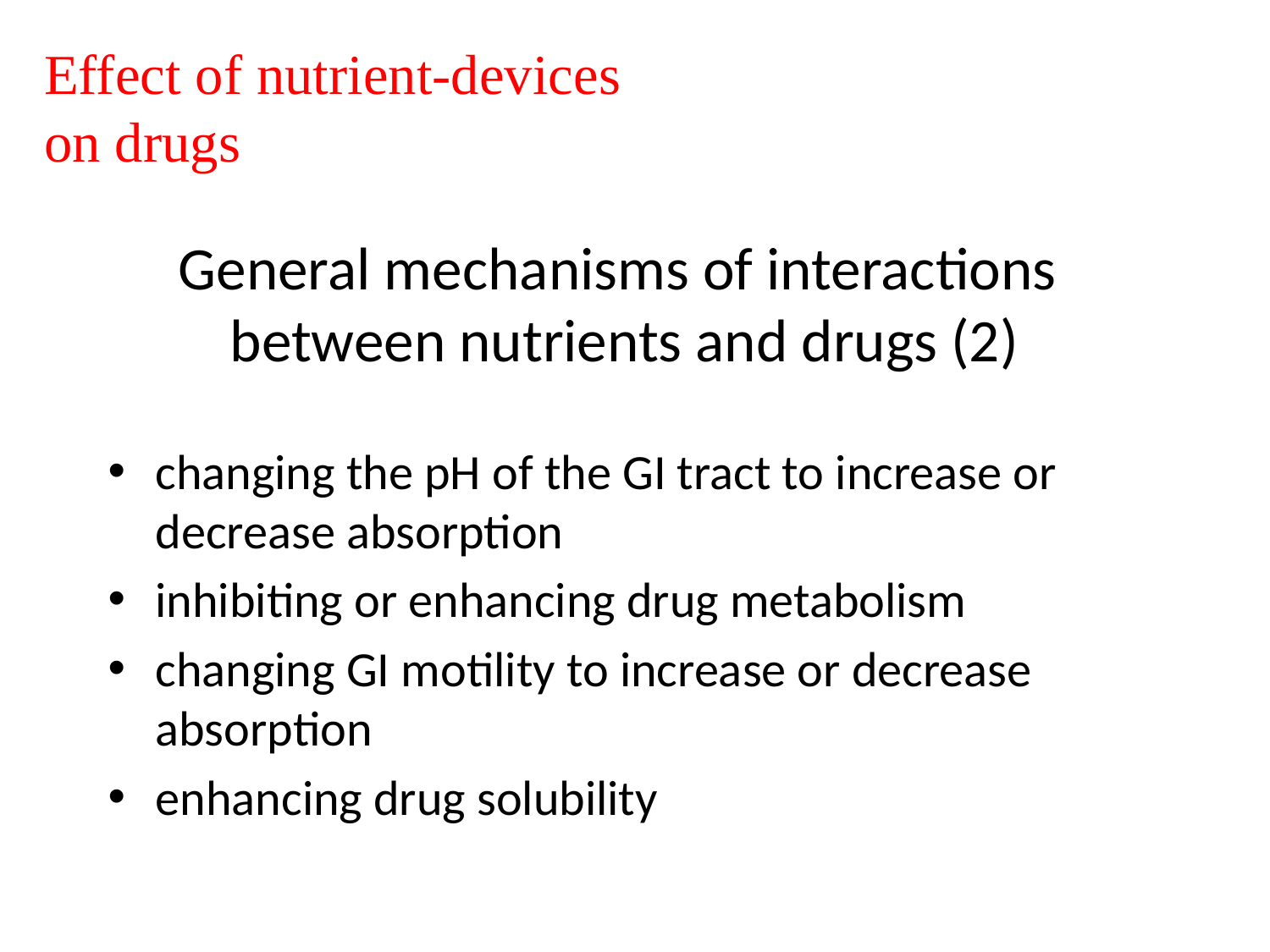

Effect of nutrient-devices on drugs
# General mechanisms of interactions between nutrients and drugs (2)
changing the pH of the GI tract to increase or decrease absorption
inhibiting or enhancing drug metabolism
changing GI motility to increase or decrease absorption
enhancing drug solubility